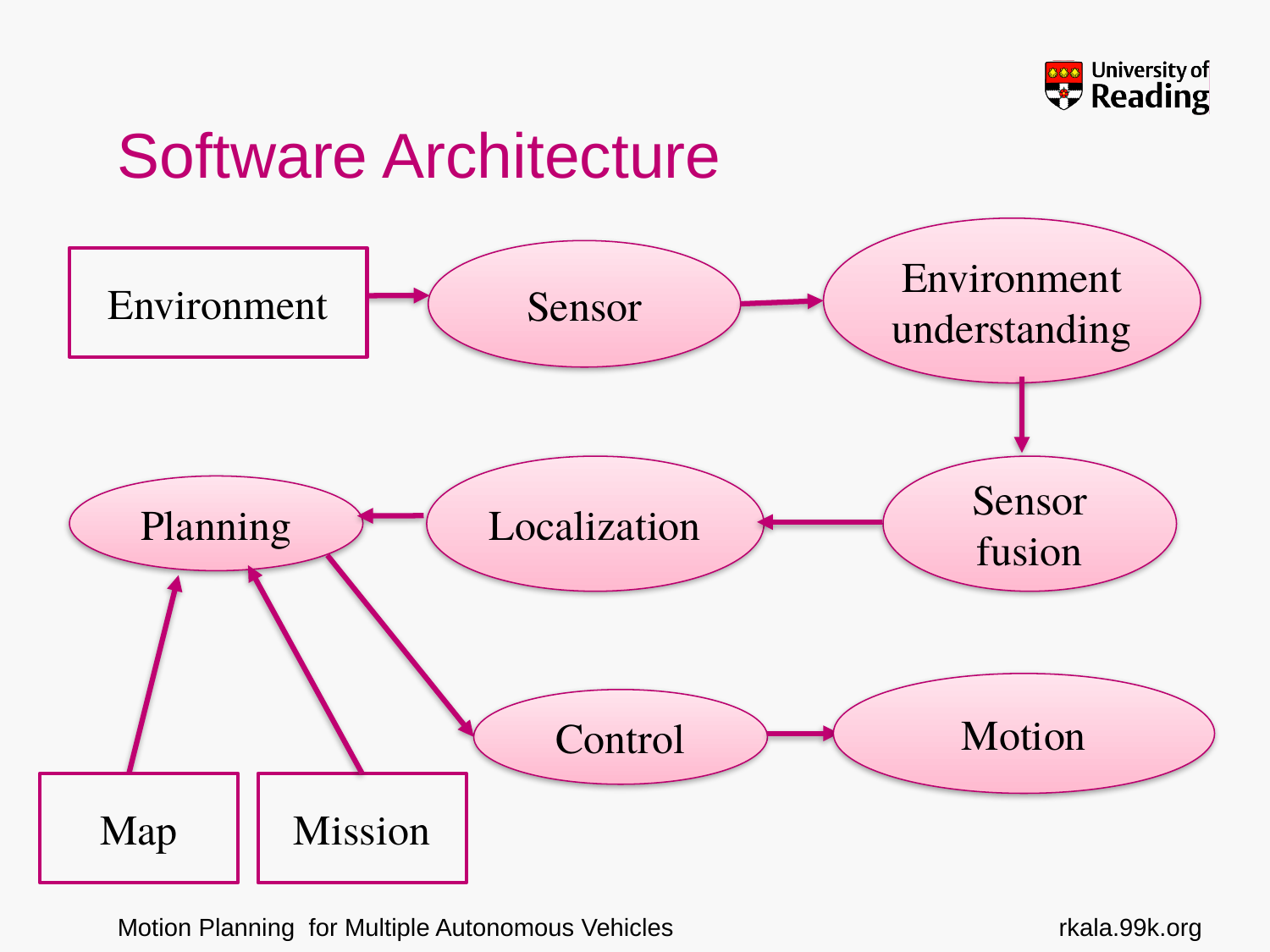

# Software Architecture
Environment understanding
Sensor
Environment
Localization
Sensor fusion
Planning
Motion
Control
Map
Mission
rkala.99k.org